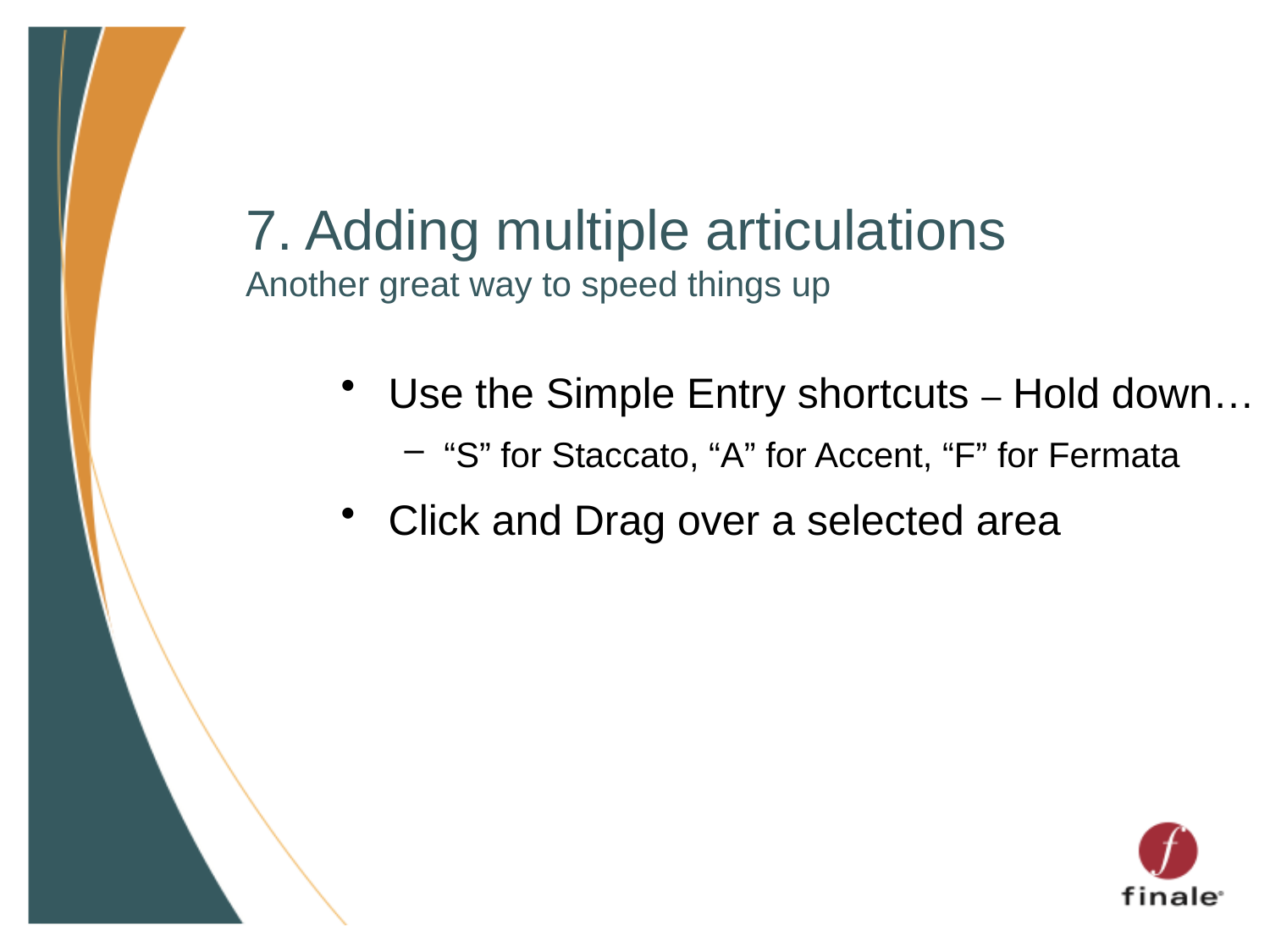

# 7. Adding multiple articulations Another great way to speed things up
Use the Simple Entry shortcuts – Hold down…
“S” for Staccato, “A” for Accent, “F” for Fermata
Click and Drag over a selected area